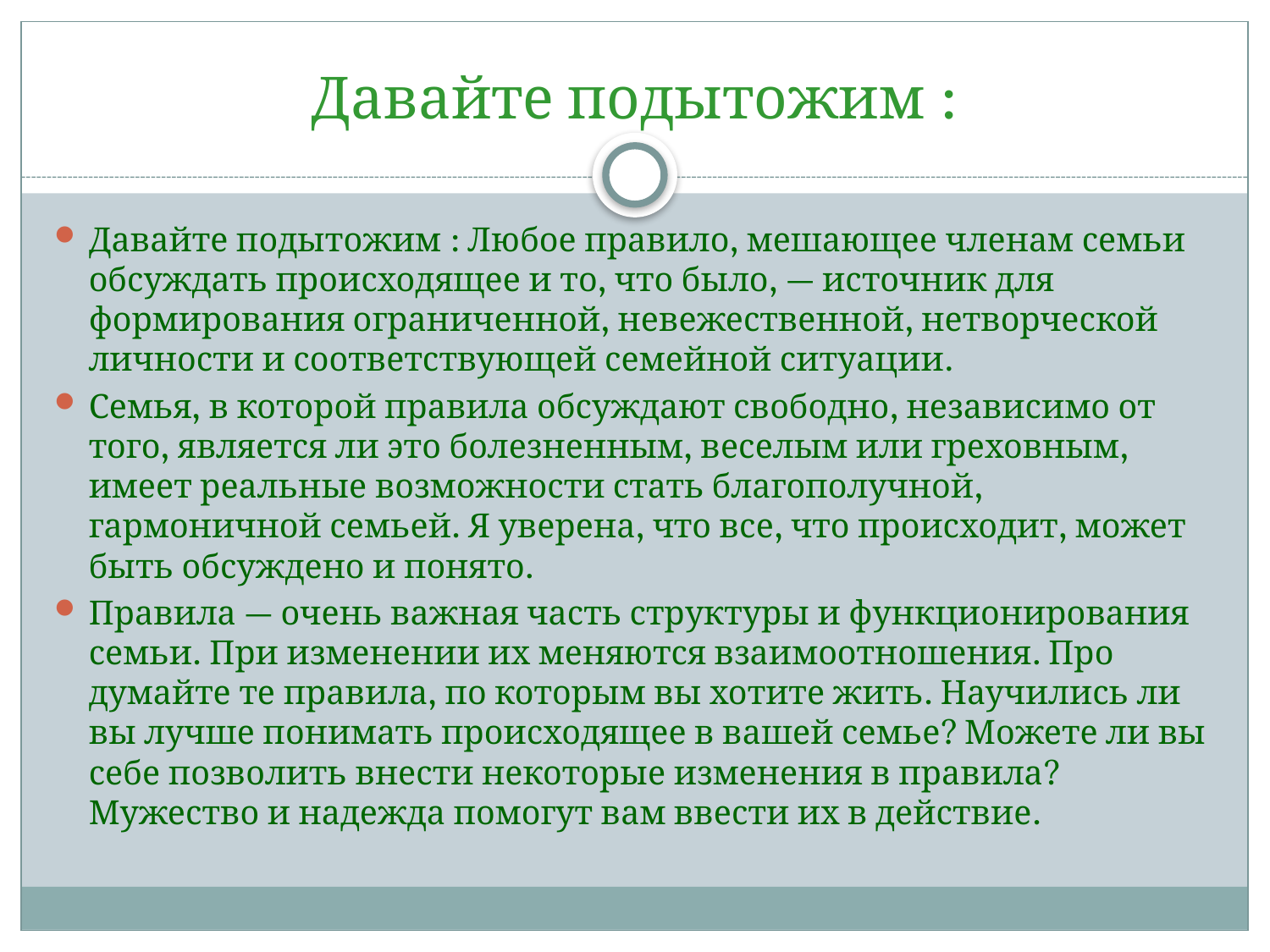

# Давайте подытожим :
Давайте подытожим : Любое правило, мешающее членам семьи обсуждать происходящее и то, что было, — источник для формирования ограниченной, невежественной, нетворческой личности и соответствующей семейной ситуации.
Семья, в которой правила обсуждают свободно, независимо от того, является ли это болезненным, веселым или греховным, имеет реальные возможности стать благополучной, гармоничной семьей. Я уверена, что все, что происходит, может быть обсуждено и понято.
Правила — очень важная часть структуры и функционирова­ния семьи. При изменении их меняются взаимоотношения. Про­думайте те правила, по которым вы хотите жить. Научились ли вы лучше понимать происходящее в вашей семье? Можете ли вы себе позволить внести некоторые изменения в правила? Мужество и надежда помогут вам ввести их в действие.